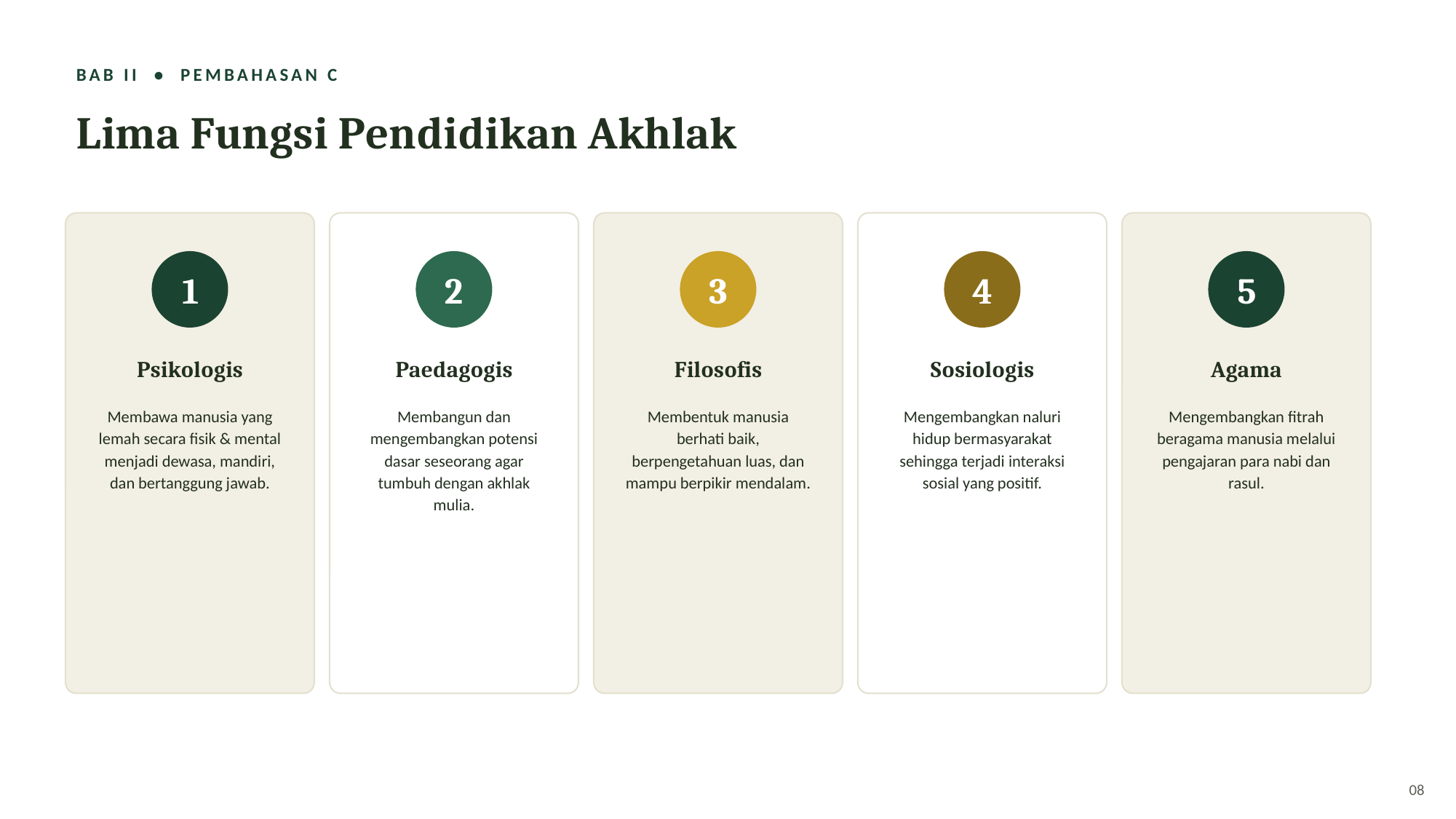

BAB II  •  PEMBAHASAN C
Lima Fungsi Pendidikan Akhlak

1

2

3

4

5
Psikologis
Paedagogis
Filosofis
Sosiologis
Agama
Membawa manusia yang lemah secara fisik & mental menjadi dewasa, mandiri, dan bertanggung jawab.
Membangun dan mengembangkan potensi dasar seseorang agar tumbuh dengan akhlak mulia.
Membentuk manusia berhati baik, berpengetahuan luas, dan mampu berpikir mendalam.
Mengembangkan naluri hidup bermasyarakat sehingga terjadi interaksi sosial yang positif.
Mengembangkan fitrah beragama manusia melalui pengajaran para nabi dan rasul.
08